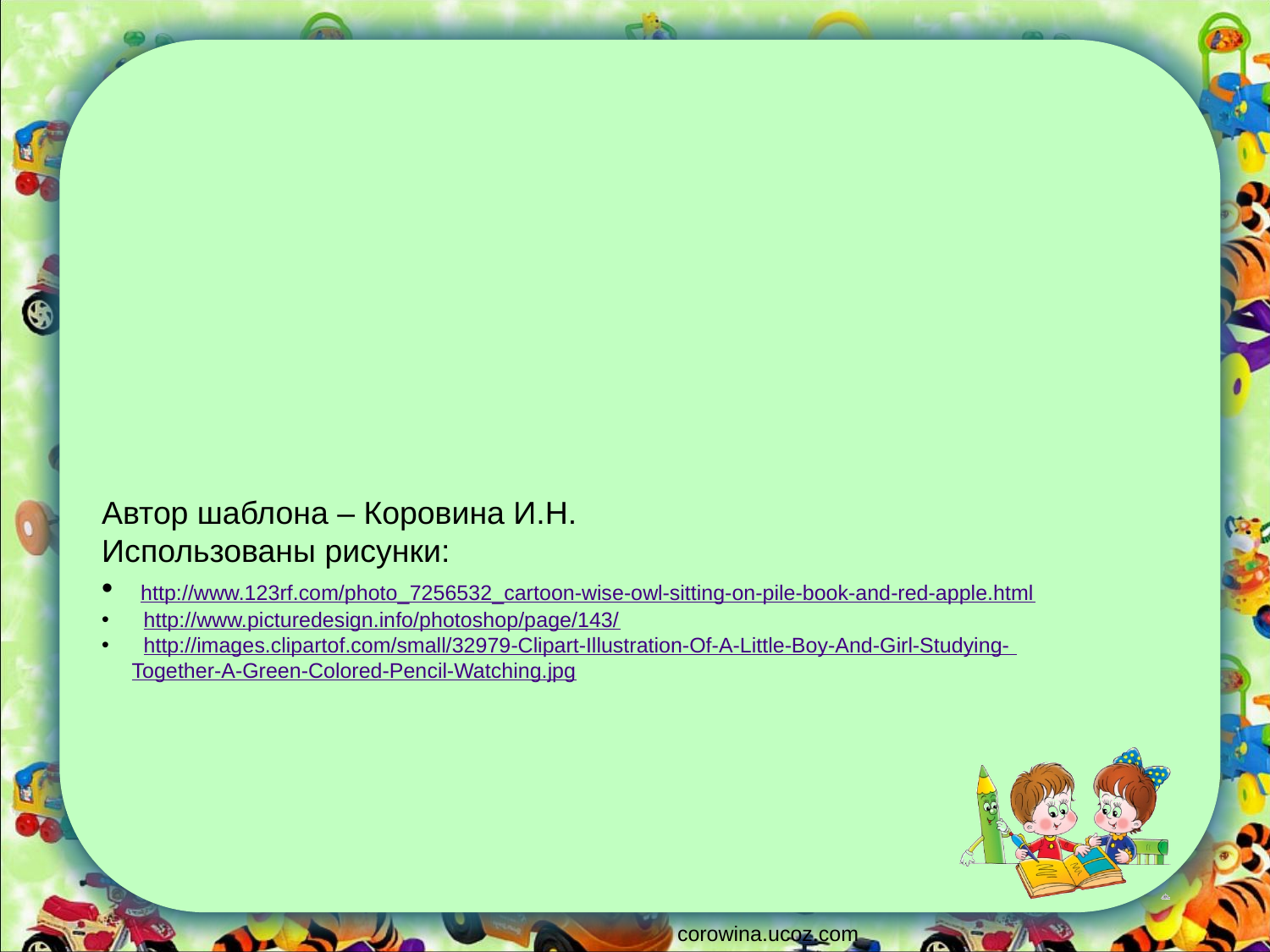

#
Автор шаблона – Коровина И.Н.
Использованы рисунки:
 http://www.123rf.com/photo_7256532_cartoon-wise-owl-sitting-on-pile-book-and-red-apple.html
  http://www.picturedesign.info/photoshop/page/143/
  http://images.clipartof.com/small/32979-Clipart-Illustration-Of-A-Little-Boy-And-Girl-Studying- Together-A-Green-Colored-Pencil-Watching.jpg

corowina.ucoz.com